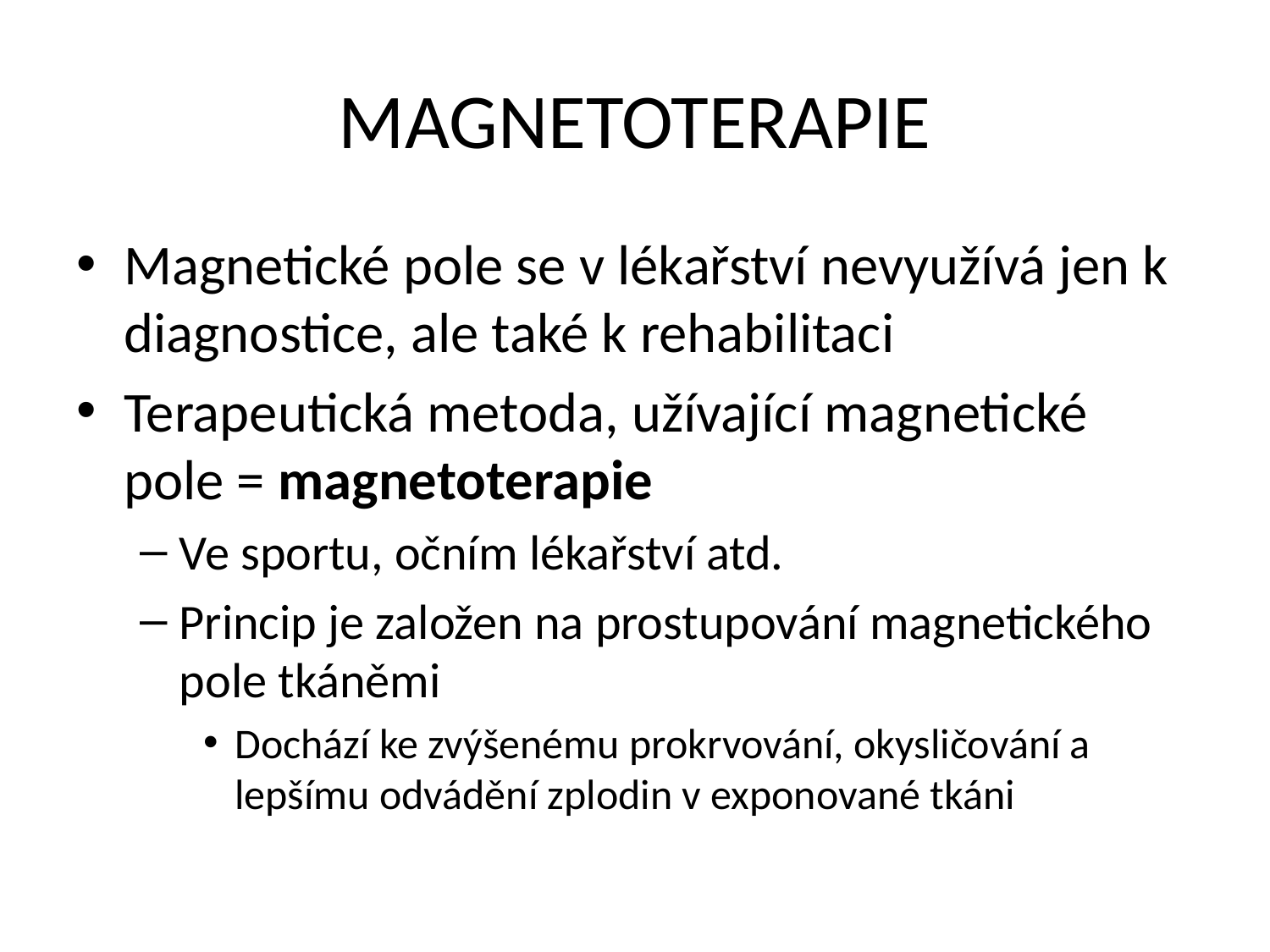

# MAGNETOTERAPIE
Magnetické pole se v lékařství nevyužívá jen k diagnostice, ale také k rehabilitaci
Terapeutická metoda, užívající magnetické pole = magnetoterapie
Ve sportu, očním lékařství atd.
Princip je založen na prostupování magnetického pole tkáněmi
Dochází ke zvýšenému prokrvování, okysličování a lepšímu odvádění zplodin v exponované tkáni